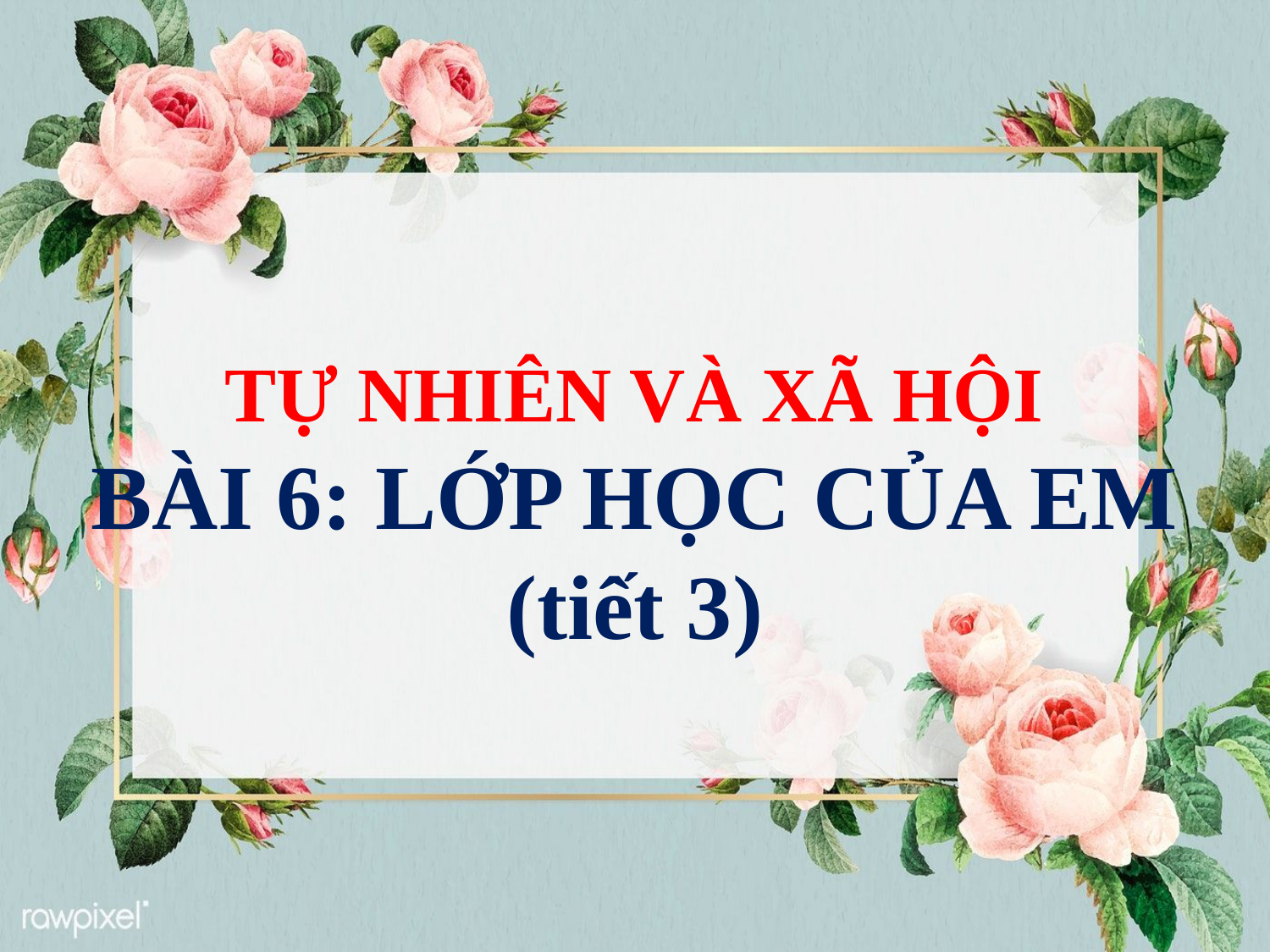

TỰ NHIÊN VÀ XÃ HỘI
BÀI 6: LỚP HỌC CỦA EM
(tiết 3)